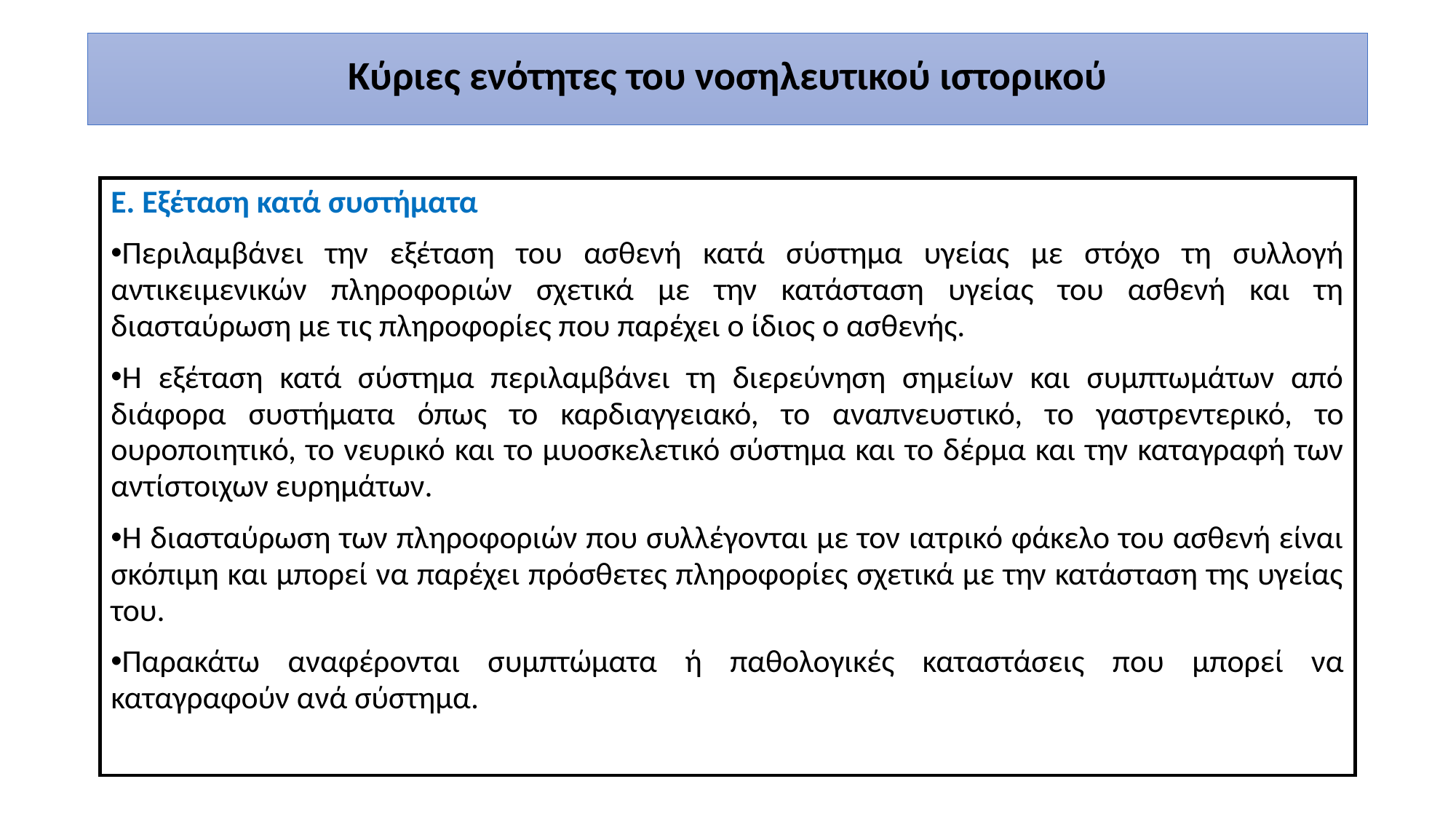

Κύριες ενότητες του νοσηλευτικού ιστορικού
Ε. Εξέταση κατά συστήματα
Περιλαμβάνει την εξέταση του ασθενή κατά σύστημα υγείας με στόχο τη συλλογή αντικειμενικών πληροφοριών σχετικά με την κατάσταση υγείας του ασθενή και τη διασταύρωση με τις πληροφορίες που παρέχει ο ίδιος ο ασθενής.
Η εξέταση κατά σύστημα περιλαμβάνει τη διερεύνηση σημείων και συμπτωμάτων από διάφορα συστήματα όπως το καρδιαγγειακό, το αναπνευστικό, το γαστρεντερικό, το ουροποιητικό, το νευρικό και το μυοσκελετικό σύστημα και το δέρμα και την καταγραφή των αντίστοιχων ευρημάτων.
Η διασταύρωση των πληροφοριών που συλλέγονται με τον ιατρικό φάκελο του ασθενή είναι σκόπιμη και μπορεί να παρέχει πρόσθετες πληροφορίες σχετικά με την κατάσταση της υγείας του.
Παρακάτω αναφέρονται συμπτώματα ή παθολογικές καταστάσεις που μπορεί να καταγραφούν ανά σύστημα.